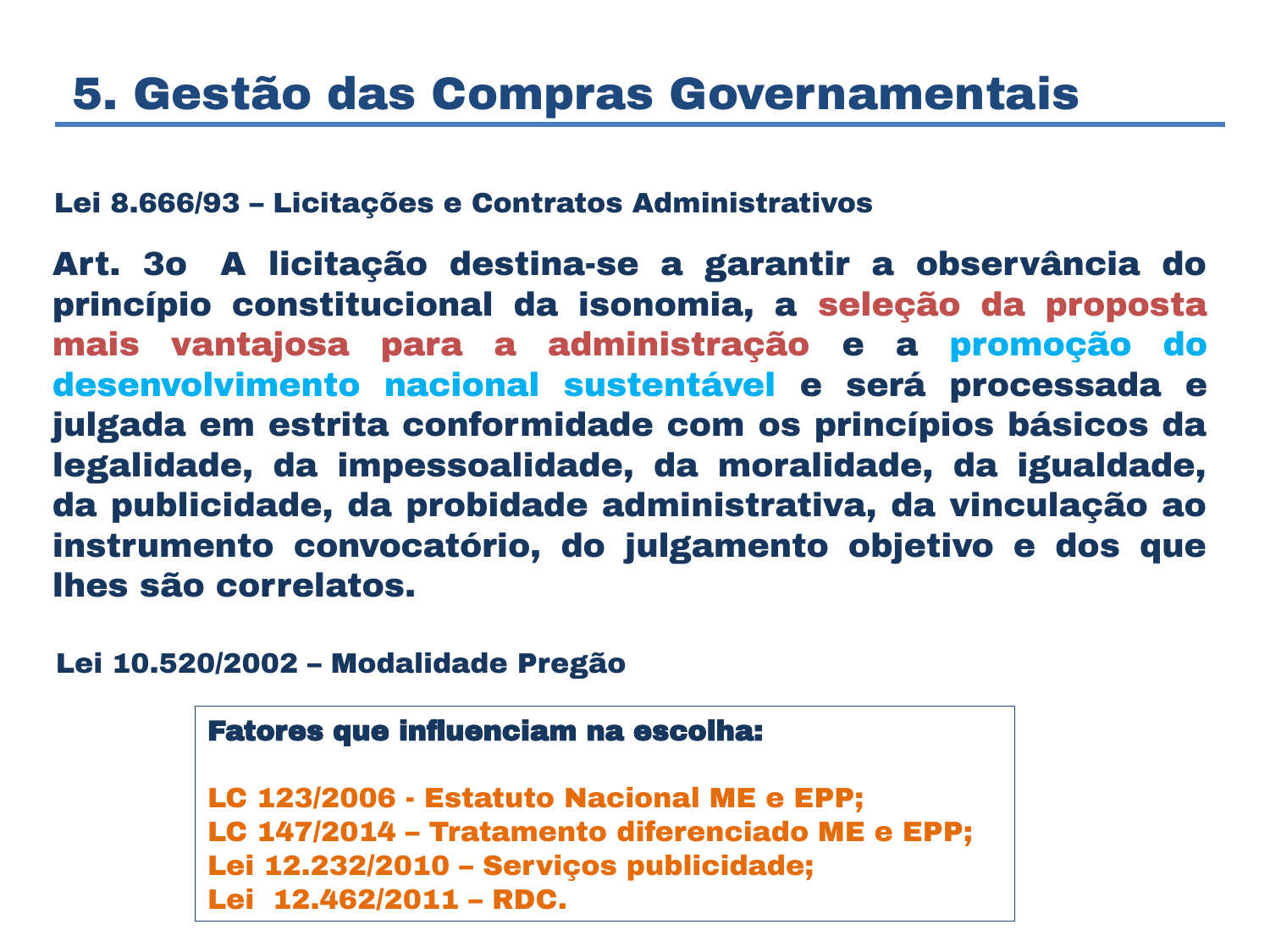

5. Gestão das Compras Governamentais
Lei 8.666/93 – Licitações e Contratos Administrativos
Art. 3o  A licitação destina-se a garantir a observância do princípio constitucional da isonomia, a seleção da proposta mais vantajosa para a administração e a promoção do desenvolvimento nacional sustentável e será processada e julgada em estrita conformidade com os princípios básicos da legalidade, da impessoalidade, da moralidade, da igualdade, da publicidade, da probidade administrativa, da vinculação ao instrumento convocatório, do julgamento objetivo e dos que lhes são correlatos.
Lei 10.520/2002 – Modalidade Pregão
Fatores que influenciam na escolha:

LC 123/2006 - Estatuto Nacional ME e EPP;
LC 147/2014 – Tratamento diferenciado ME e EPP;
Lei 12.232/2010 – Serviços publicidade;
Lei  12.462/2011 – RDC.